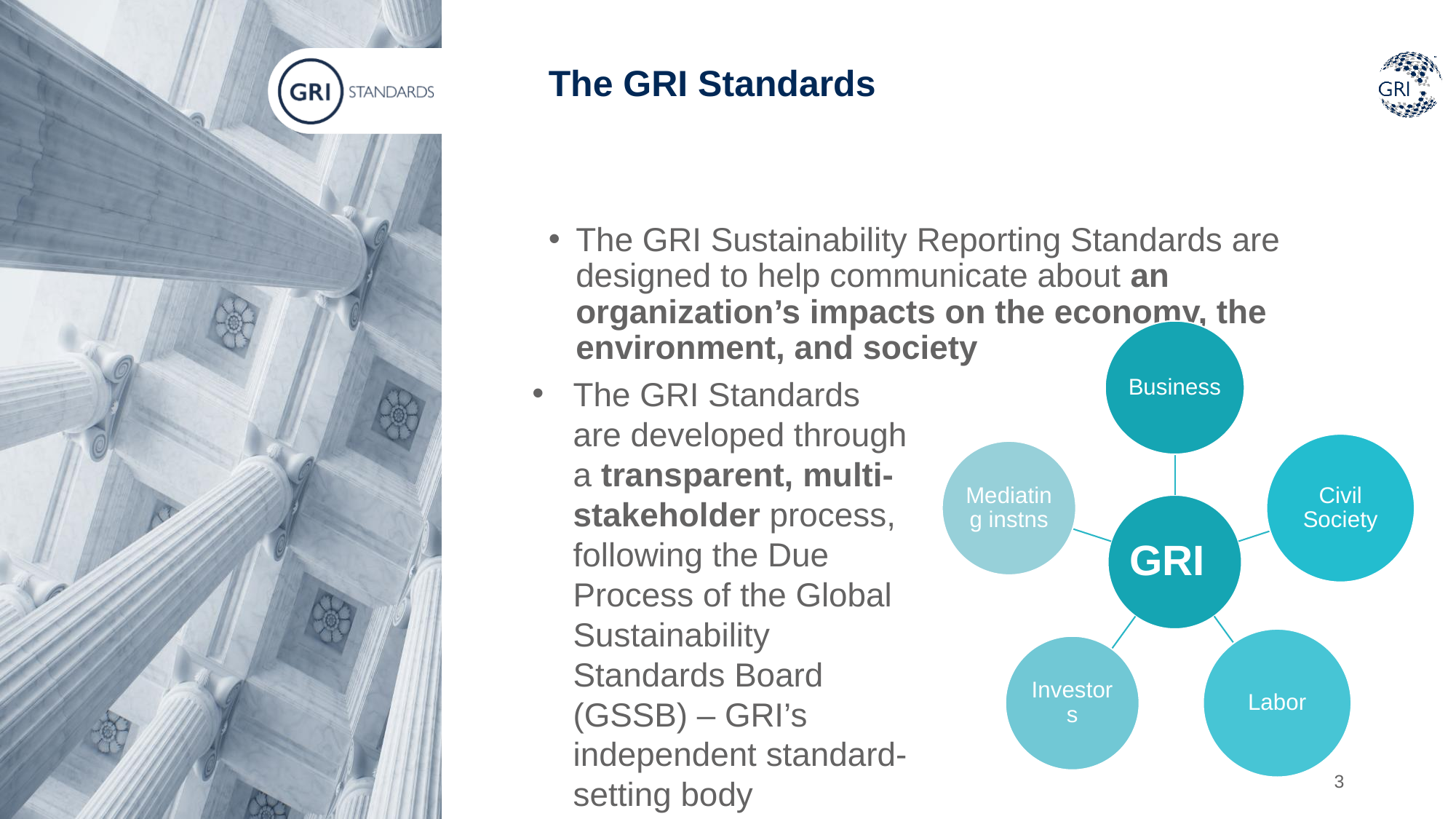

# The GRI Standards

The GRI Sustainability Reporting Standards are designed to help communicate about an organization’s impacts on the economy, the environment, and society

GRI

Business

Civil Society

Labor

Investors

Mediating instns
The GRI Standards are developed through a transparent, multi-stakeholder process, following the Due Process of the Global Sustainability Standards Board (GSSB) – GRI’s independent standard-setting body

3